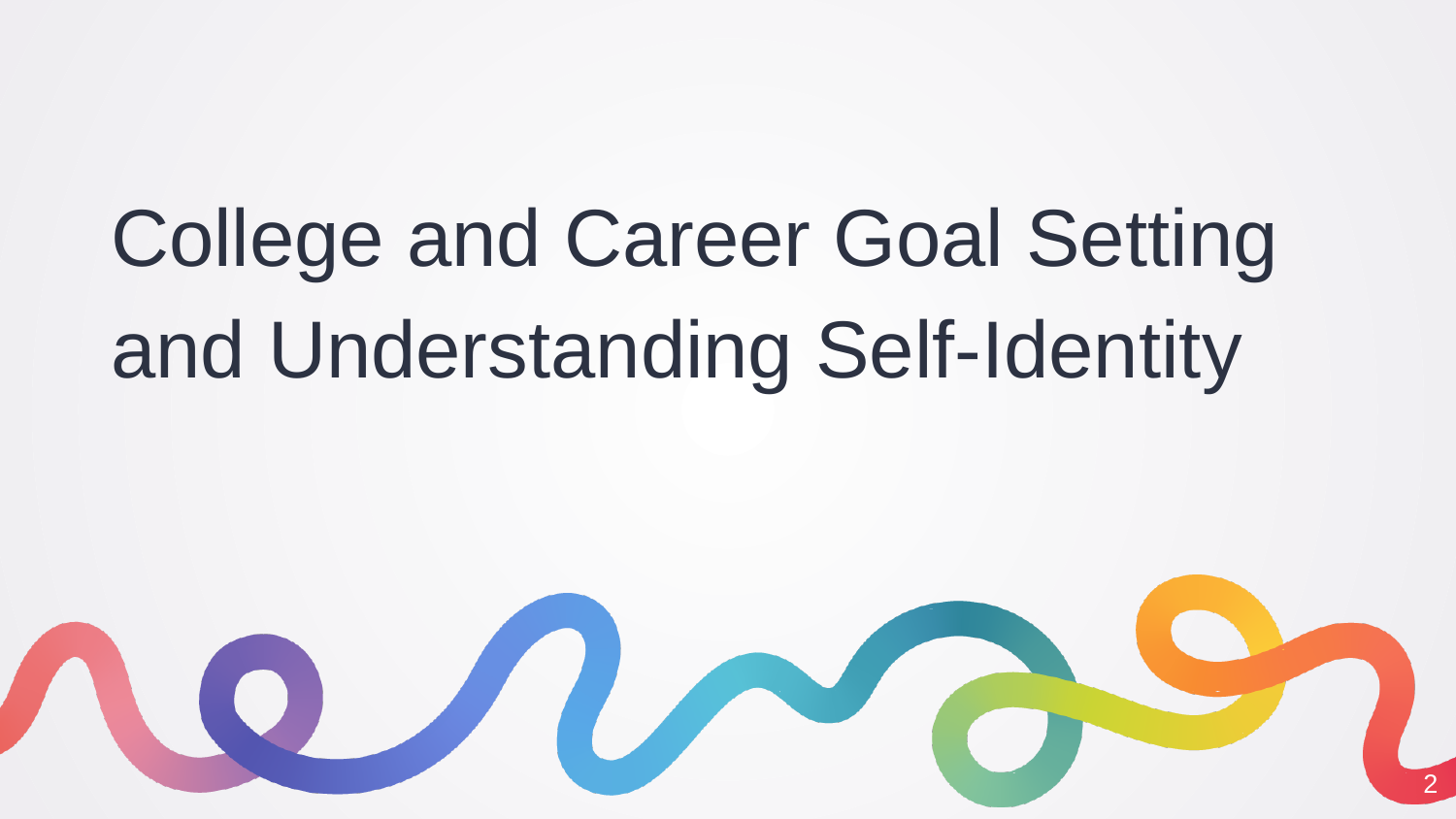

College and Career Goal Setting and Understanding Self-Identity
2